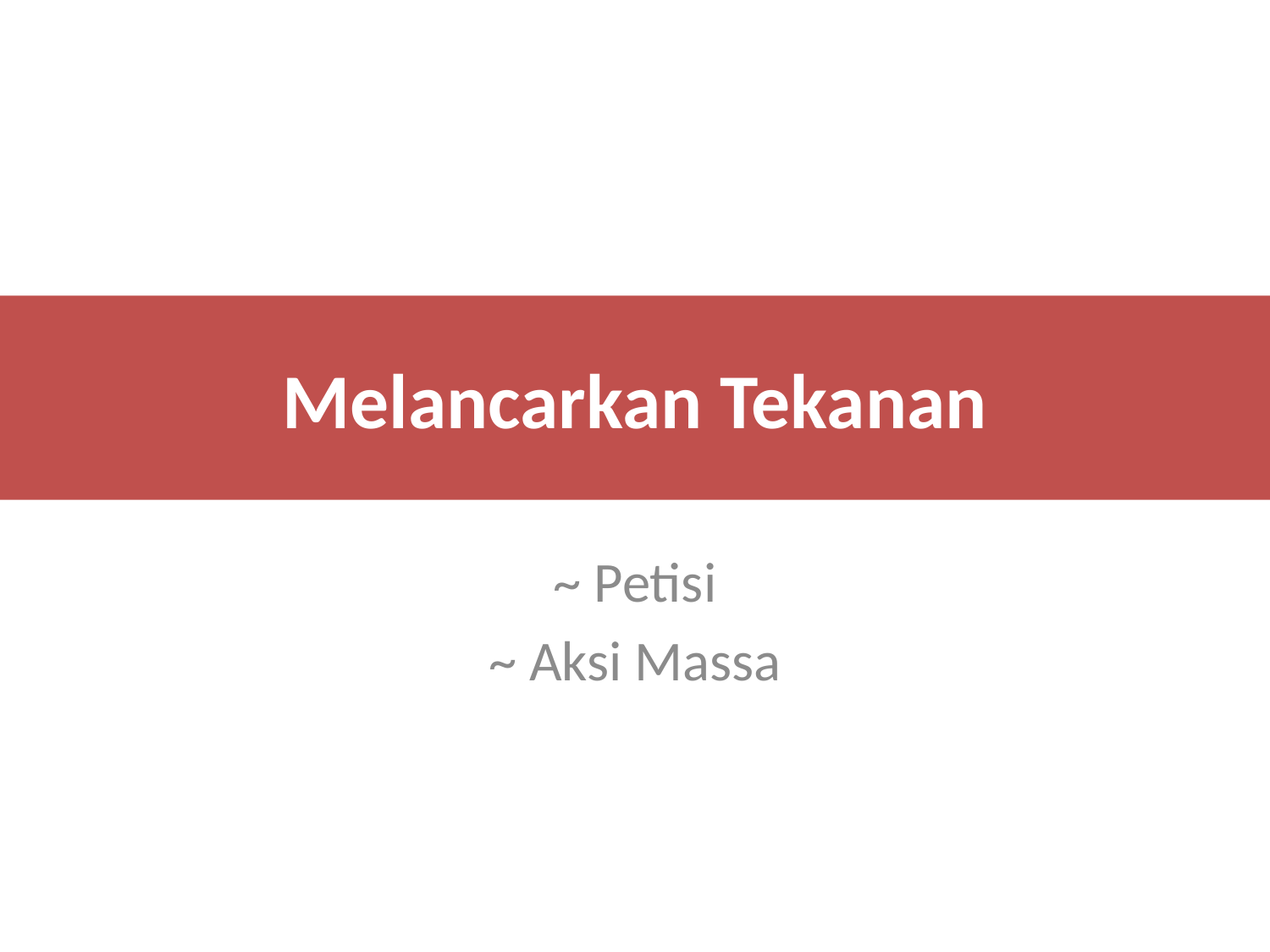

# Melancarkan Tekanan
~ Petisi
~ Aksi Massa